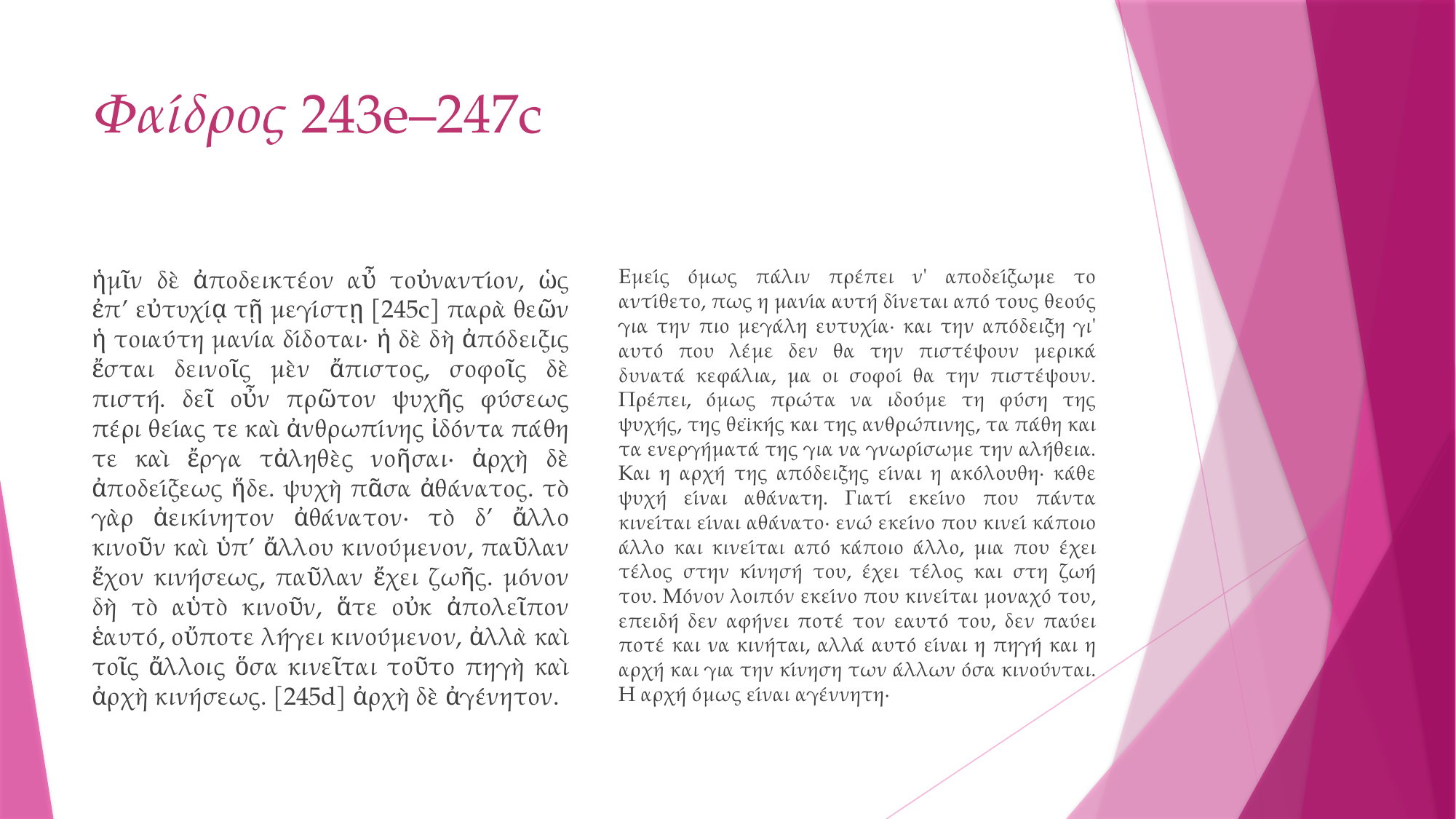

# Φαίδρος 243e–247c
ἡμῖν δὲ ἀποδεικτέον αὖ τοὐναντίον, ὡς ἐπ’ εὐτυχίᾳ τῇ μεγίστῃ [245c] παρὰ θεῶν ἡ τοιαύτη μανία δίδοται· ἡ δὲ δὴ ἀπόδειξις ἔσται δεινοῖς μὲν ἄπιστος, σοφοῖς δὲ πιστή. δεῖ οὖν πρῶτον ψυχῆς φύσεως πέρι θείας τε καὶ ἀνθρωπίνης ἰδόντα πάθη τε καὶ ἔργα τἀληθὲς νοῆσαι· ἀρχὴ δὲ ἀποδείξεως ἥδε. ψυχὴ πᾶσα ἀθάνατος. τὸ γὰρ ἀεικίνητον ἀθάνατον· τὸ δ’ ἄλλο κινοῦν καὶ ὑπ’ ἄλλου κινούμενον, παῦλαν ἔχον κινήσεως, παῦλαν ἔχει ζωῆς. μόνον δὴ τὸ αὑτὸ κινοῦν, ἅτε οὐκ ἀπολεῖπον ἑαυτό, οὔποτε λήγει κινούμενον, ἀλλὰ καὶ τοῖς ἄλλοις ὅσα κινεῖται τοῦτο πηγὴ καὶ ἀρχὴ κινήσεως. [245d] ἀρχὴ δὲ ἀγένητον.
Εμείς όμως πάλιν πρέπει ν' αποδείξωμε το αντίθετο, πως η μανία αυτή δίνεται από τους θεούς για την πιο μεγάλη ευτυχία· και την απόδειξη γι' αυτό που λέμε δεν θα την πιστέψουν μερικά δυνατά κεφάλια, μα οι σοφοί θα την πιστέψουν. Πρέπει, όμως πρώτα να ιδούμε τη φύση της ψυχής, της θεϊκής και της ανθρώπινης, τα πάθη και τα ενεργήματά της για να γνωρίσωμε την αλήθεια. Και η αρχή της απόδειξης είναι η ακόλουθη· κάθε ψυχή είναι αθάνατη. Γιατί εκείνο που πάντα κινείται είναι αθάνατο· ενώ εκείνο που κινεί κάποιο άλλο και κινείται από κάποιο άλλο, μια που έχει τέλος στην κίνησή του, έχει τέλος και στη ζωή του. Μόνον λοιπόν εκείνο που κινείται μοναχό του, επειδή δεν αφήνει ποτέ τον εαυτό του, δεν παύει ποτέ και να κινήται, αλλά αυτό είναι η πηγή και η αρχή και για την κίνηση των άλλων όσα κινούνται. Η αρχή όμως είναι αγέννητη·